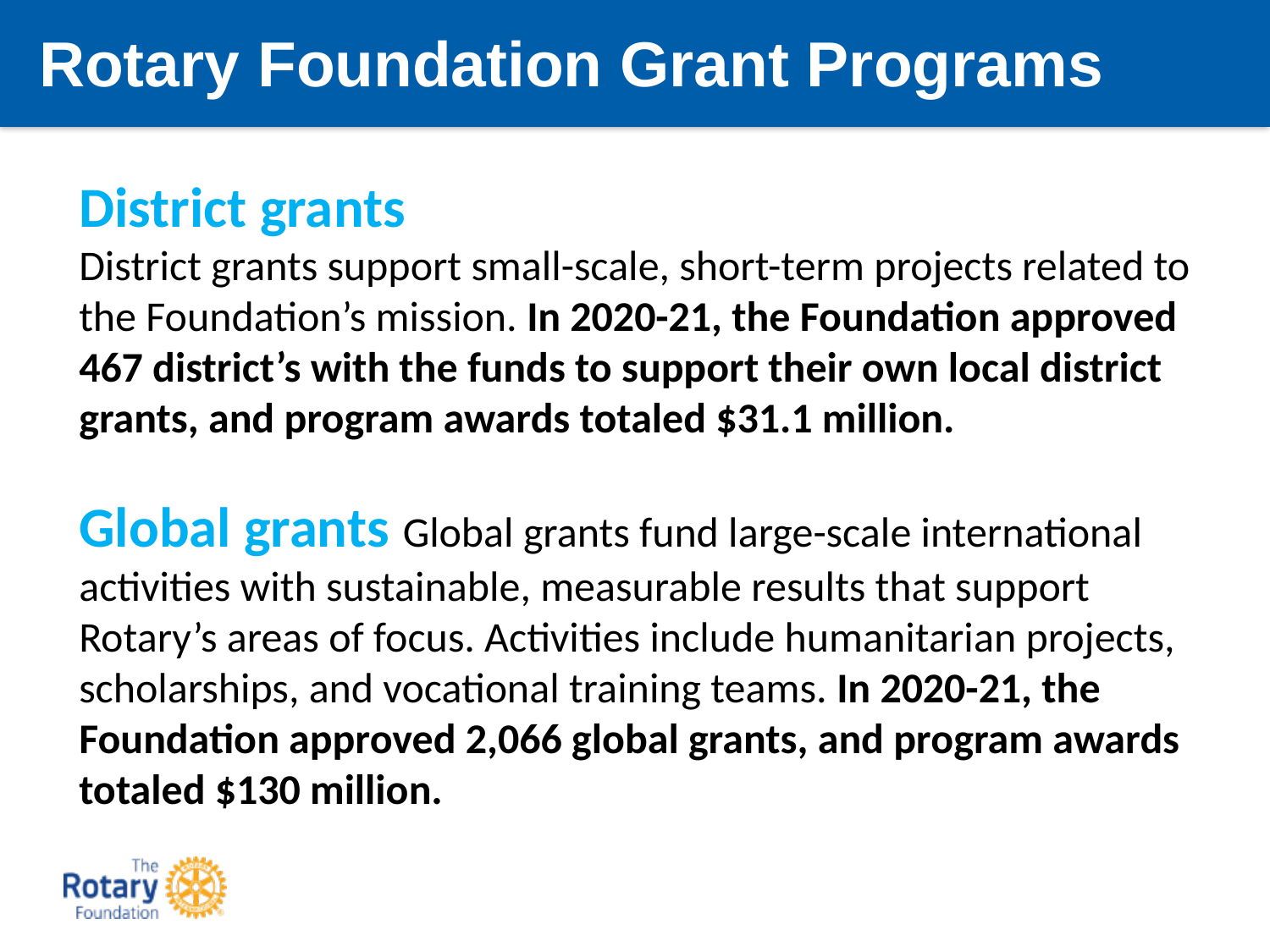

Rotary Foundation Grant Programs
District grants
District grants support small-scale, short-term projects related to the Foundation’s mission. In 2020-21, the Foundation approved 467 district’s with the funds to support their own local district grants, and program awards totaled $31.1 million.
Global grants Global grants fund large-scale international activities with sustainable, measurable results that support Rotary’s areas of focus. Activities include humanitarian projects, scholarships, and vocational training teams. In 2020-21, the Foundation approved 2,066 global grants, and program awards totaled $130 million.